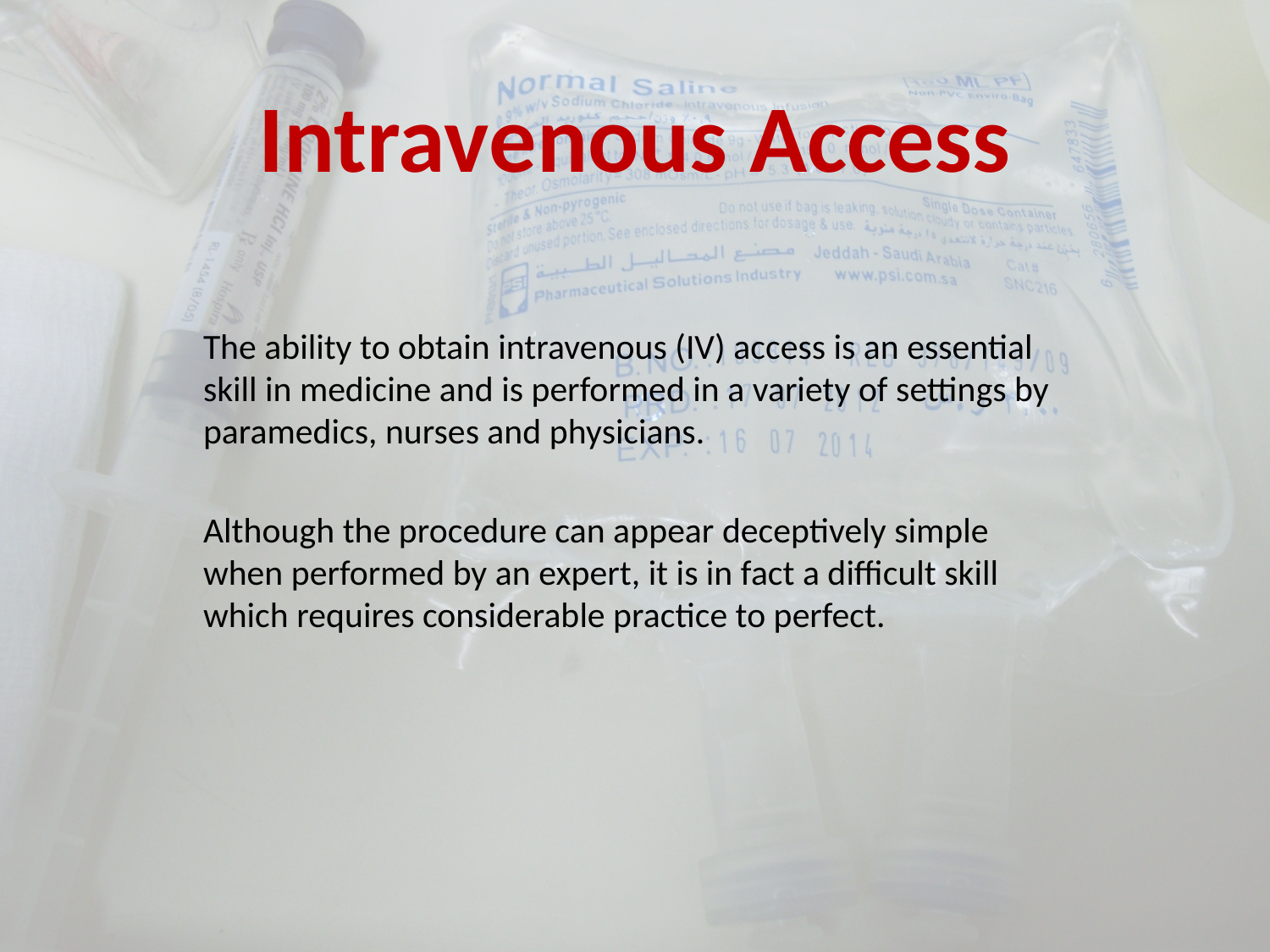

# Intravenous Access
The ability to obtain intravenous (IV) access is an essential skill in medicine and is performed in a variety of settings by paramedics, nurses and physicians.

Although the procedure can appear deceptively simple when performed by an expert, it is in fact a difficult skill which requires considerable practice to perfect.